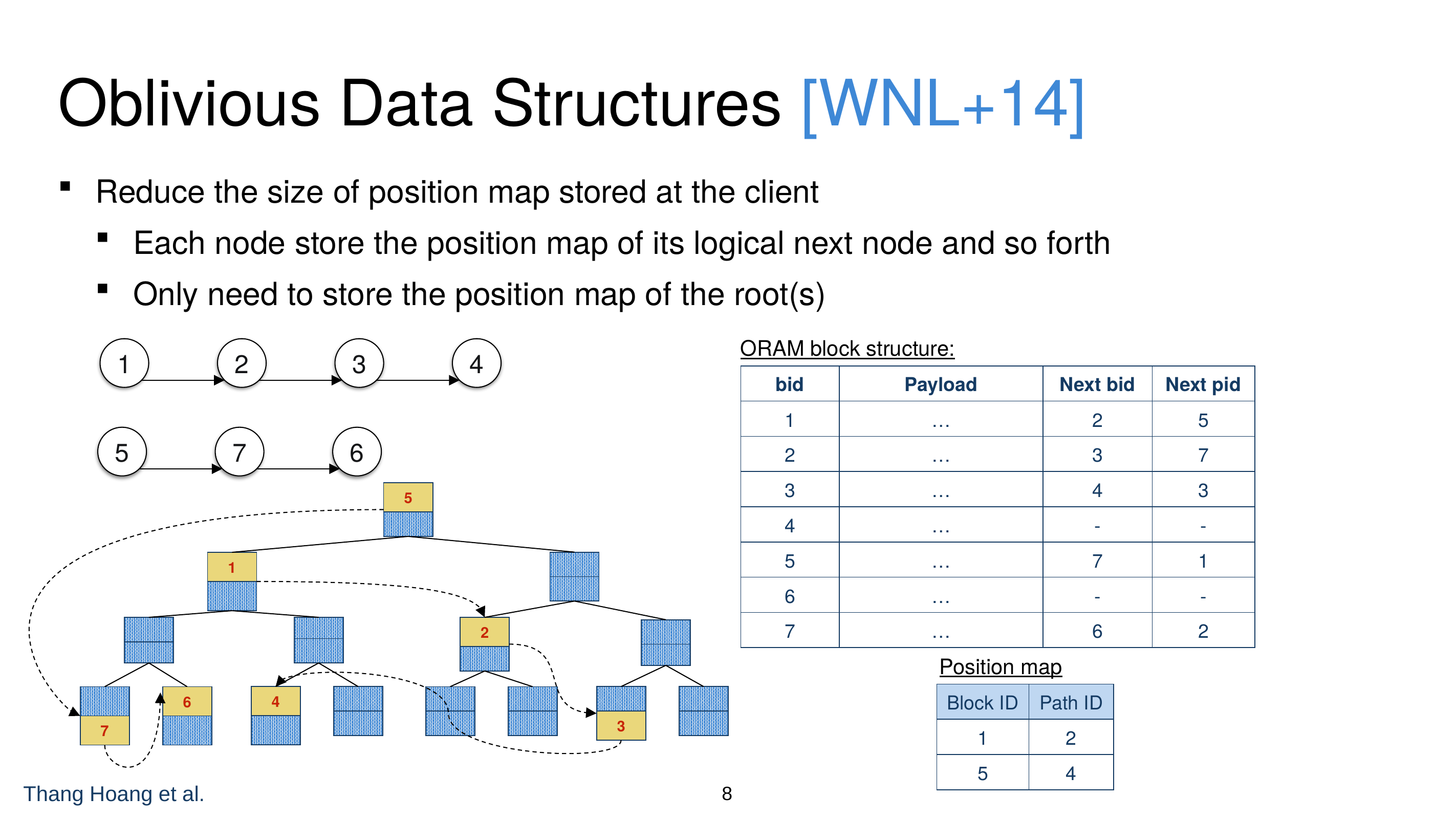

# Oblivious Data Structures [WNL+14]
Reduce the size of position map stored at the client
Each node store the position map of its logical next node and so forth
Only need to store the position map of the root(s)
ORAM block structure:
1
2
3
4
| bid | Payload | Next bid | Next pid |
| --- | --- | --- | --- |
| 1 | … | 2 | 5 |
| 2 | … | 3 | 7 |
| 3 | … | 4 | 3 |
| 4 | … | - | - |
| 5 | … | 7 | 1 |
| 6 | … | - | - |
| 7 | … | 6 | 2 |
5
7
6
| 5 |
| --- |
|  |
|  |
| --- |
|  |
| 1 |
| --- |
|  |
|  |
| --- |
|  |
|  |
| --- |
|  |
| 2 |
| --- |
|  |
|  |
| --- |
|  |
Position map
| Block ID | Path ID |
| --- | --- |
| 1 | 2 |
| 5 | 4 |
| 4 |
| --- |
|  |
|  |
| --- |
|  |
|  |
| --- |
| 3 |
|  |
| --- |
|  |
|  |
| --- |
| 7 |
| 6 |
| --- |
|  |
|  |
| --- |
|  |
|  |
| --- |
|  |
8